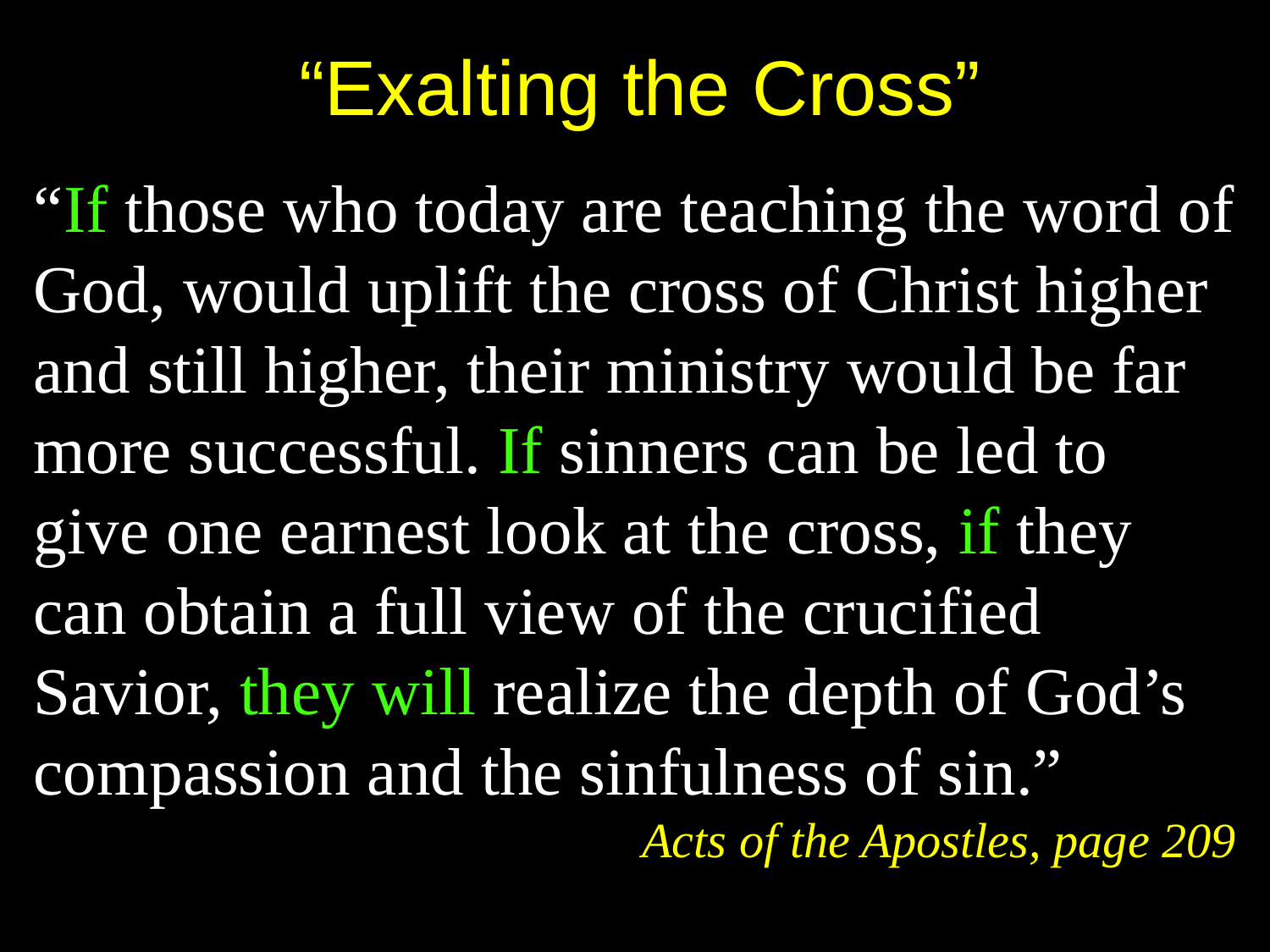

“Exalting the Cross”
“If those who today are teaching the word of God, would uplift the cross of Christ higher and still higher, their ministry would be far more successful. If sinners can be led to give one earnest look at the cross, if they can obtain a full view of the crucified Savior, they will realize the depth of God’s compassion and the sinfulness of sin.”
Acts of the Apostles, page 209